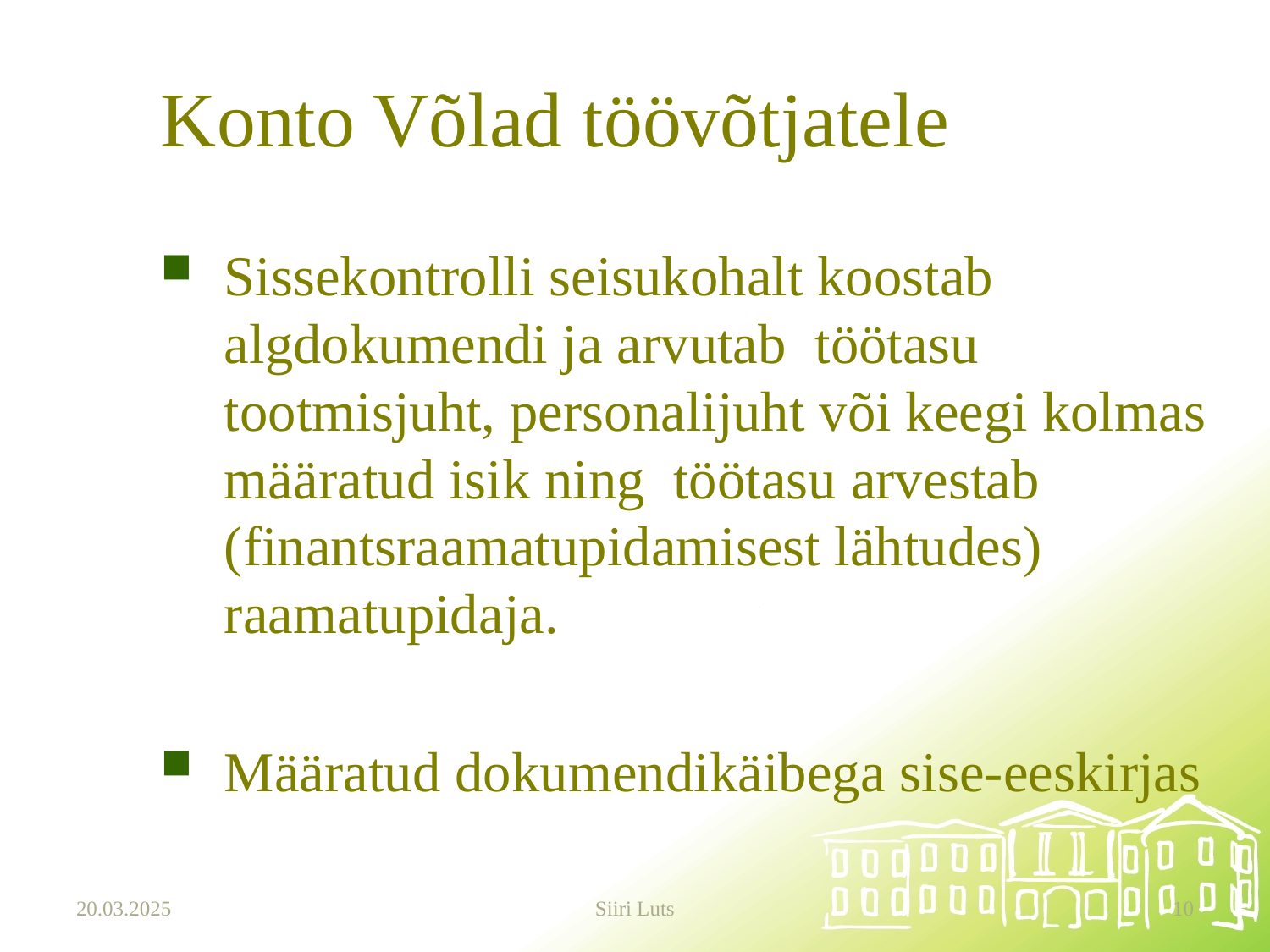

# Konto Võlad töövõtjatele
Sissekontrolli seisukohalt koostab algdokumendi ja arvutab  töötasu  tootmisjuht, personalijuht või keegi kolmas määratud isik ning  töötasu arvestab (finantsraamatupidamisest lähtudes) raamatupidaja.

Määratud dokumendikäibega sise-eeskirjas

20.03.2025
Siiri Luts
10